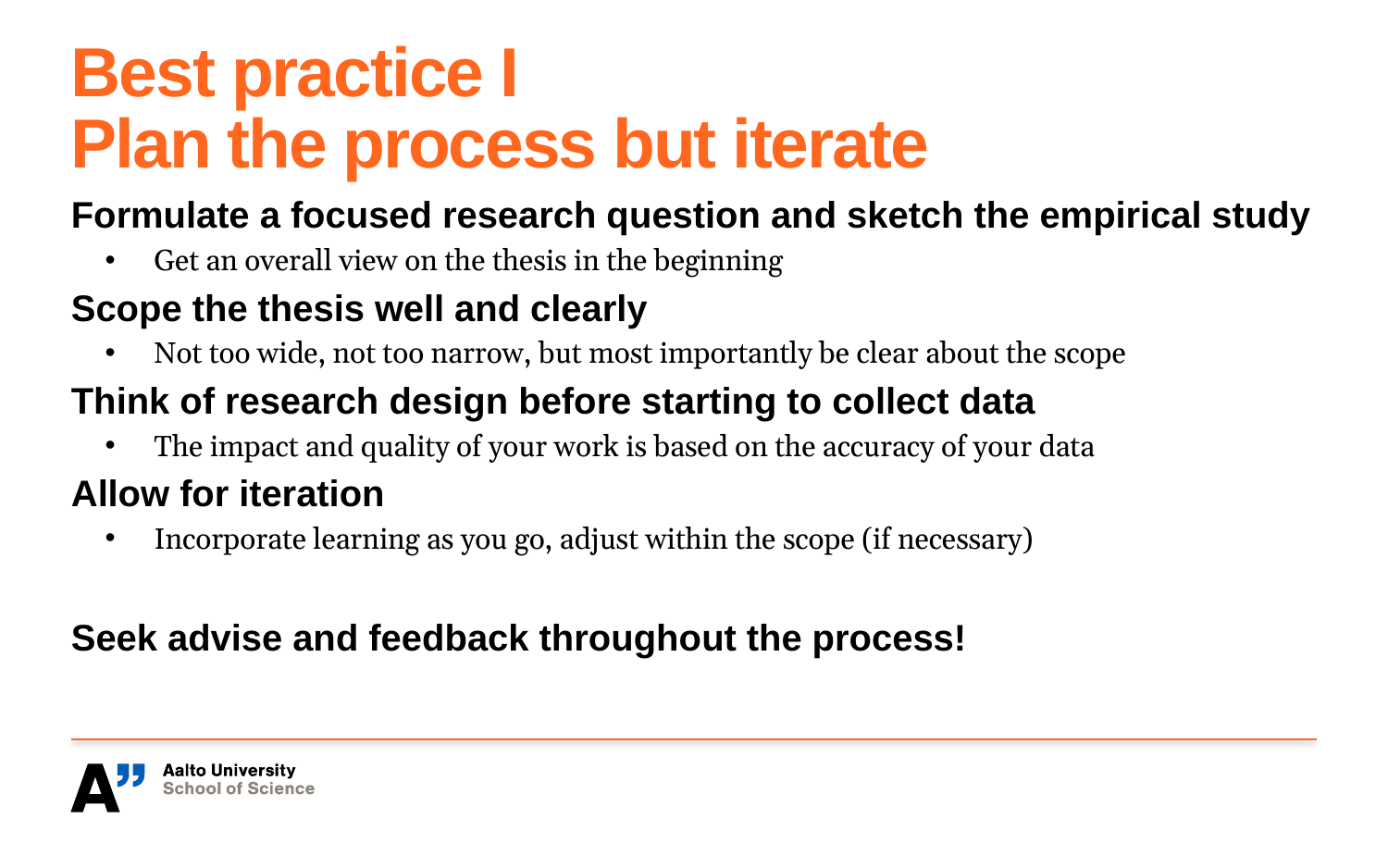

# Best practice I Plan the process but iterate
Formulate a focused research question and sketch the empirical study
Get an overall view on the thesis in the beginning
Scope the thesis well and clearly
Not too wide, not too narrow, but most importantly be clear about the scope
Think of research design before starting to collect data
The impact and quality of your work is based on the accuracy of your data
Allow for iteration
Incorporate learning as you go, adjust within the scope (if necessary)

Seek advise and feedback throughout the process!